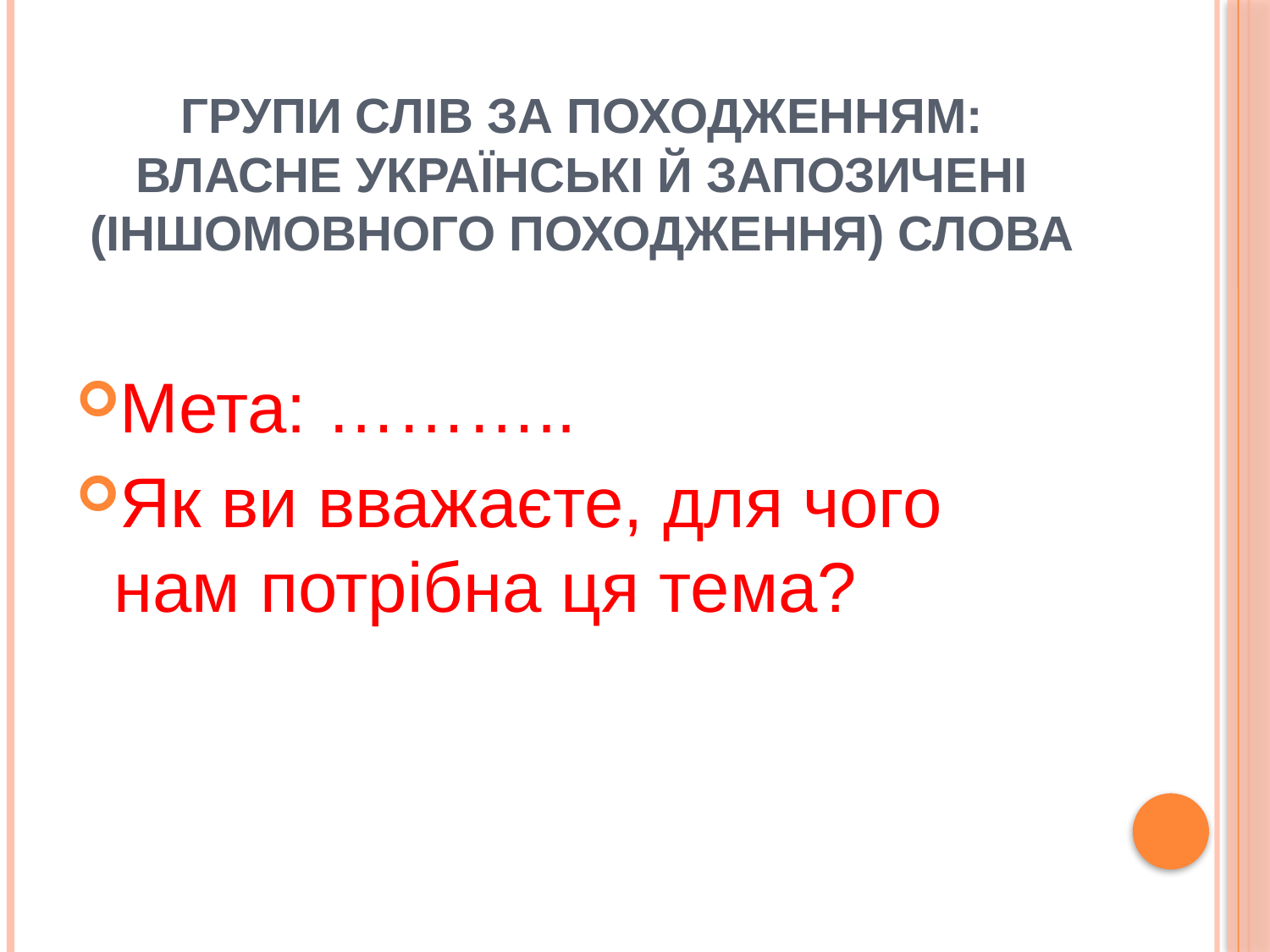

# Групи слів за походженням: власне українські й запозичені (іншомовного походження) слова
Мета: ………..
Як ви вважаєте, для чого  нам потрібна ця тема?